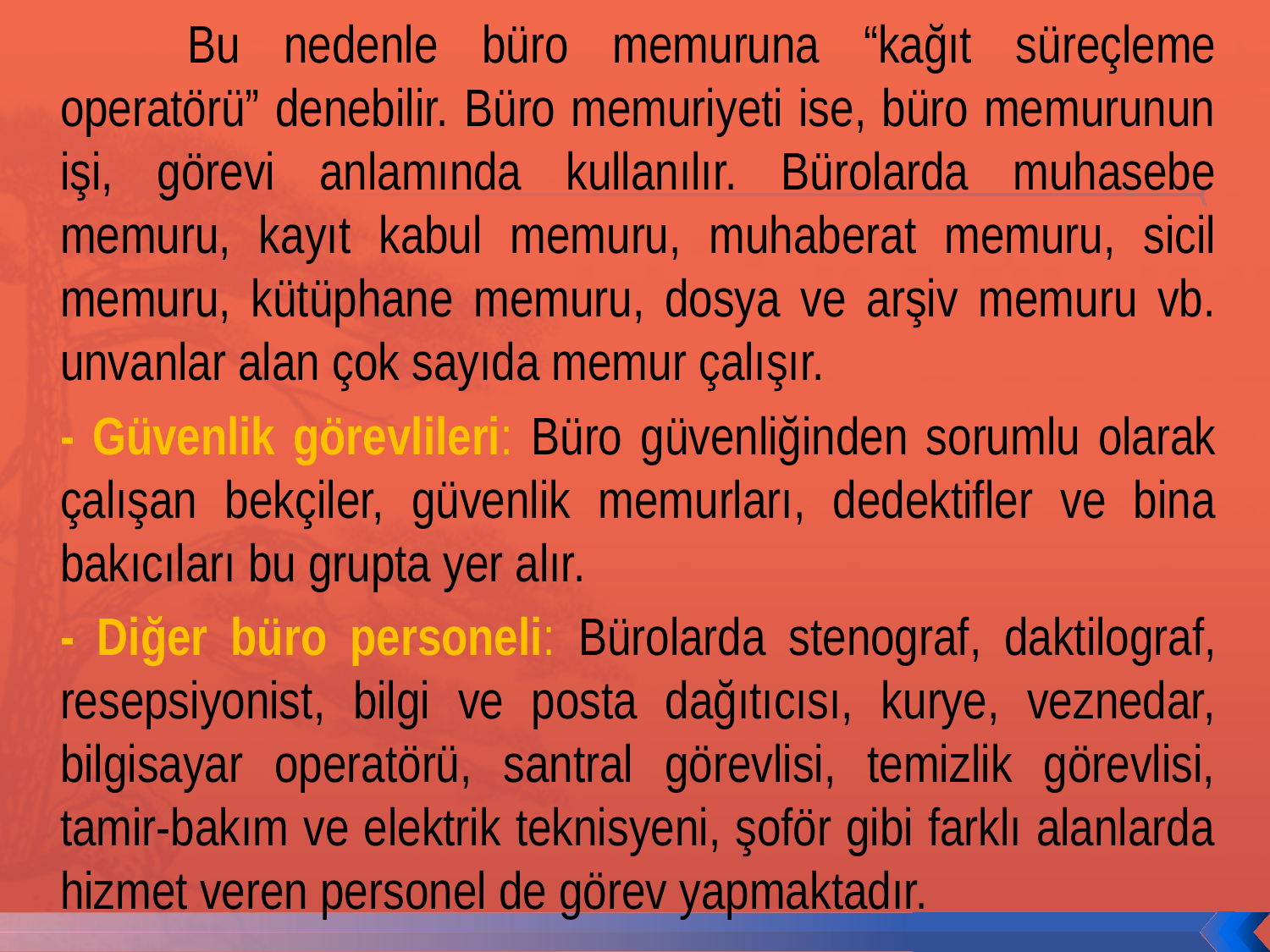

Bu nedenle büro memuruna “kağıt süreçleme operatörü” denebilir. Büro memuriyeti ise, büro memurunun işi, görevi anlamında kullanılır. Bürolarda muhasebe memuru, kayıt kabul memuru, muhaberat memuru, sicil memuru, kütüphane memuru, dosya ve arşiv memuru vb. unvanlar alan çok sayıda memur çalışır.
	- Güvenlik görevlileri: Büro güvenliğinden sorumlu olarak çalışan bekçiler, güvenlik memurları, dedektifler ve bina bakıcıları bu grupta yer alır.
	- Diğer büro personeli: Bürolarda stenograf, daktilograf, resepsiyonist, bilgi ve posta dağıtıcısı, kurye, veznedar, bilgisayar operatörü, santral görevlisi, temizlik görevlisi, tamir-bakım ve elektrik teknisyeni, şoför gibi farklı alanlarda hizmet veren personel de görev yapmaktadır.